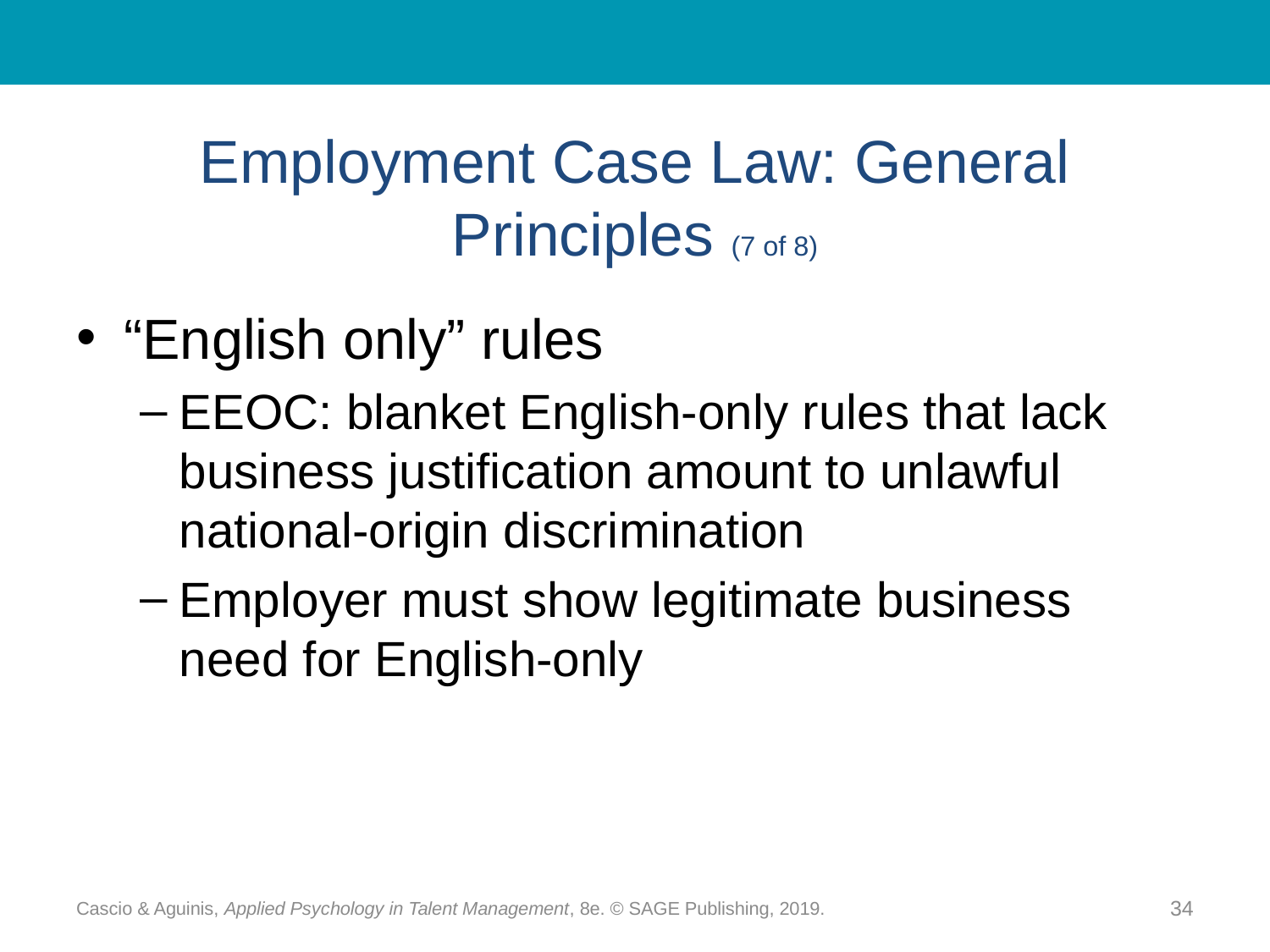

# Employment Case Law: General Principles (7 of 8)
“English only” rules
EEOC: blanket English-only rules that lack business justification amount to unlawful national-origin discrimination
Employer must show legitimate business need for English-only

Cascio & Aguinis, Applied Psychology in Talent Management, 8e. © SAGE Publishing, 2019.
34